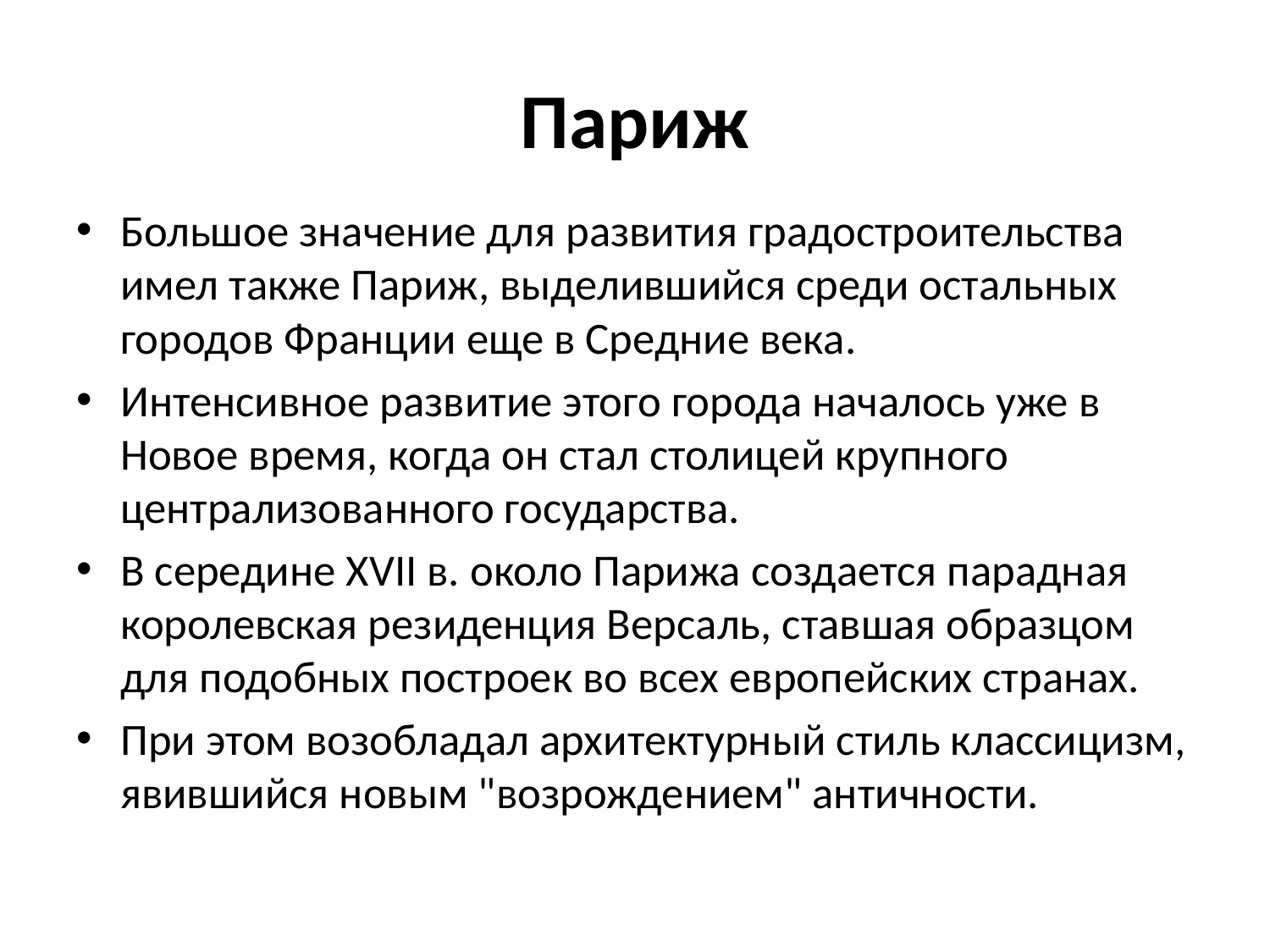

# Париж
Большое значение для развития градостроительства имел также Париж, выделившийся среди остальных городов Франции еще в Средние века.
Интенсивное развитие этого города началось уже в Новое время, когда он стал столицей крупного централизованного государства.
В середине XVII в. около Парижа создается парадная королевская резиденция Версаль, ставшая образцом для подобных построек во всех европейских странах.
При этом возобладал архитектурный стиль классицизм, явившийся новым "возрождением" античности.